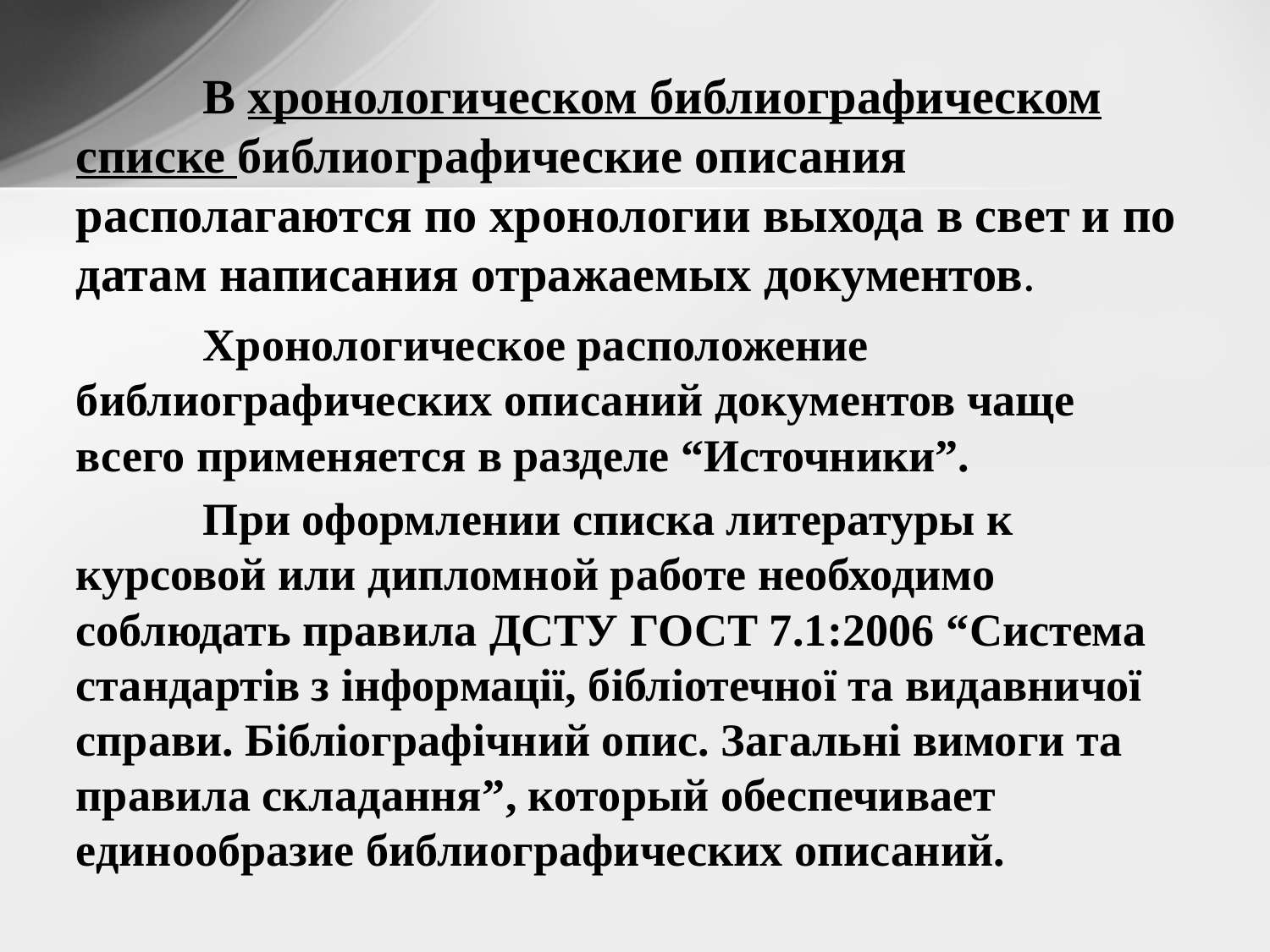

В хронологическом библиографическом списке библиографические описания располагаются по хронологии выхода в свет и по датам написания отражаемых документов.
	Хронологическое расположение библиографических описаний документов чаще всего применяется в разделе “Источники”.
	При оформлении списка литературы к курсовой или дипломной работе необходимо соблюдать правила ДСТУ ГОСТ 7.1:2006 “Система стандартів з інформації, бібліотечної та видавничої справи. Бібліографічний опис. Загальні вимоги та правила складання”, который обеспечивает единообразие библиографических описаний.